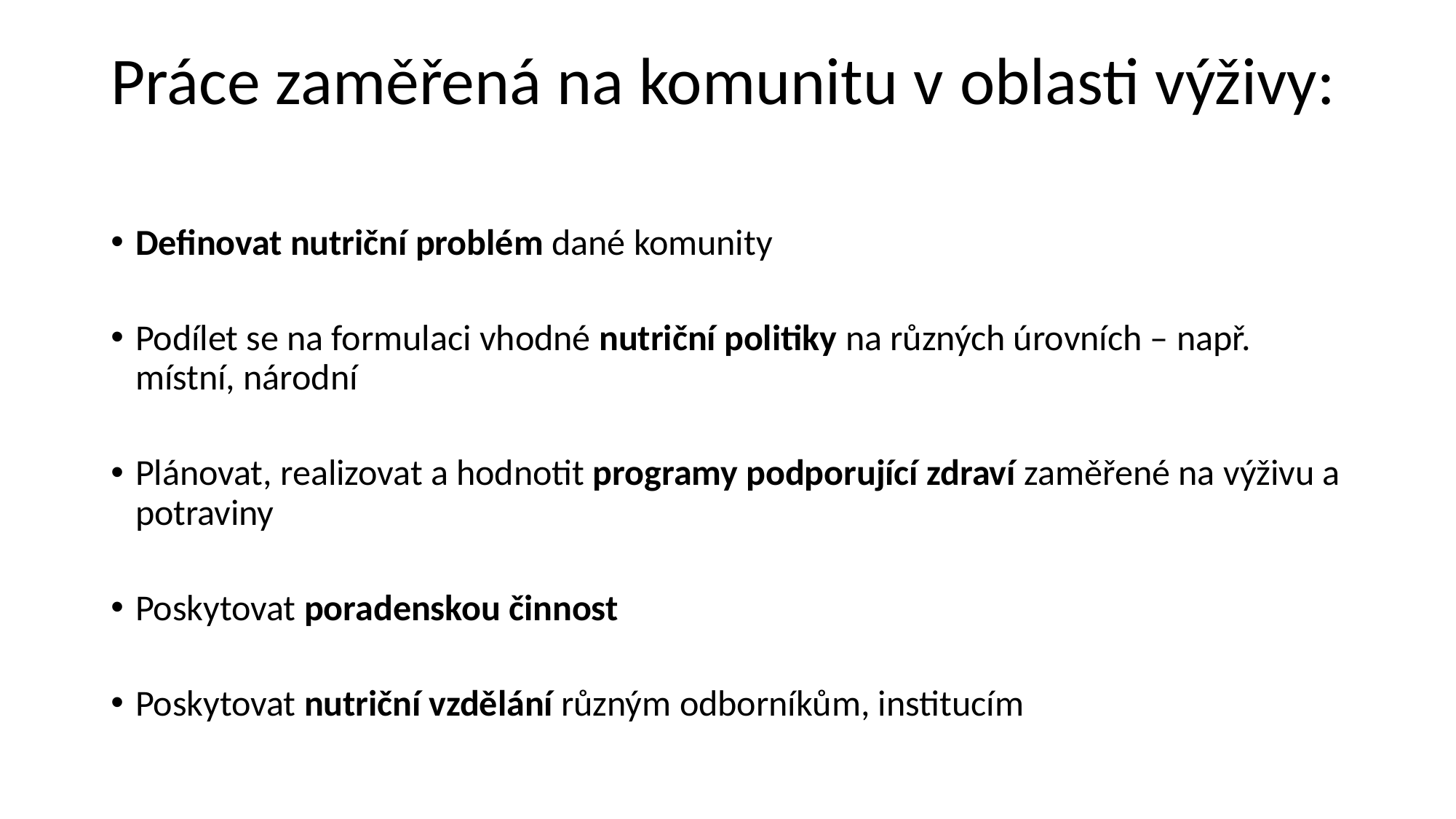

# Práce zaměřená na komunitu v oblasti výživy:
Definovat nutriční problém dané komunity

Podílet se na formulaci vhodné nutriční politiky na různých úrovních – např. místní, národní

Plánovat, realizovat a hodnotit programy podporující zdraví zaměřené na výživu a potraviny

Poskytovat poradenskou činnost

Poskytovat nutriční vzdělání různým odborníkům, institucím